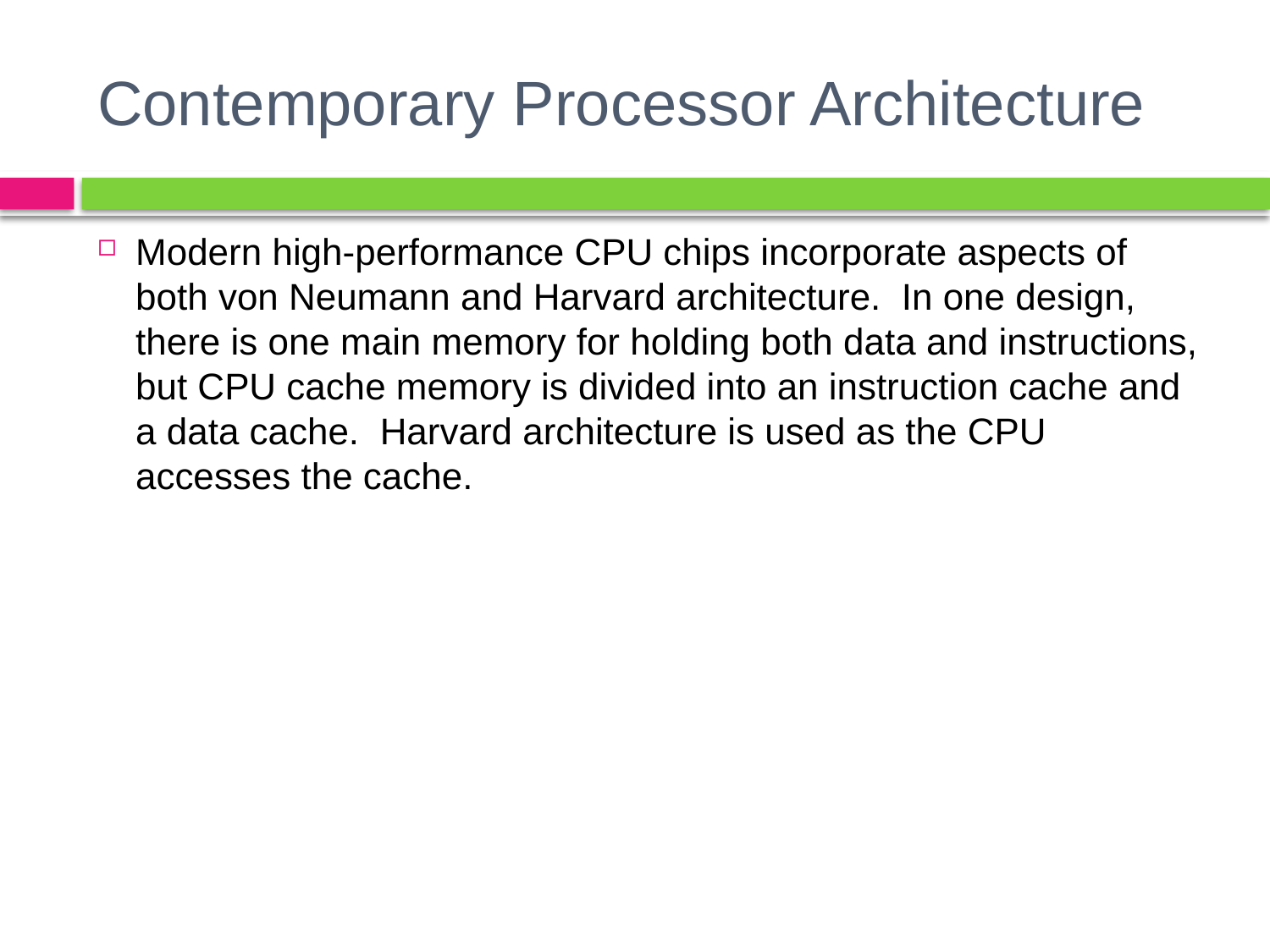

# Contemporary Processor Architecture
Modern high-performance CPU chips incorporate aspects of both von Neumann and Harvard architecture.  In one design, there is one main memory for holding both data and instructions, but CPU cache memory is divided into an instruction cache and a data cache.  Harvard architecture is used as the CPU accesses the cache.